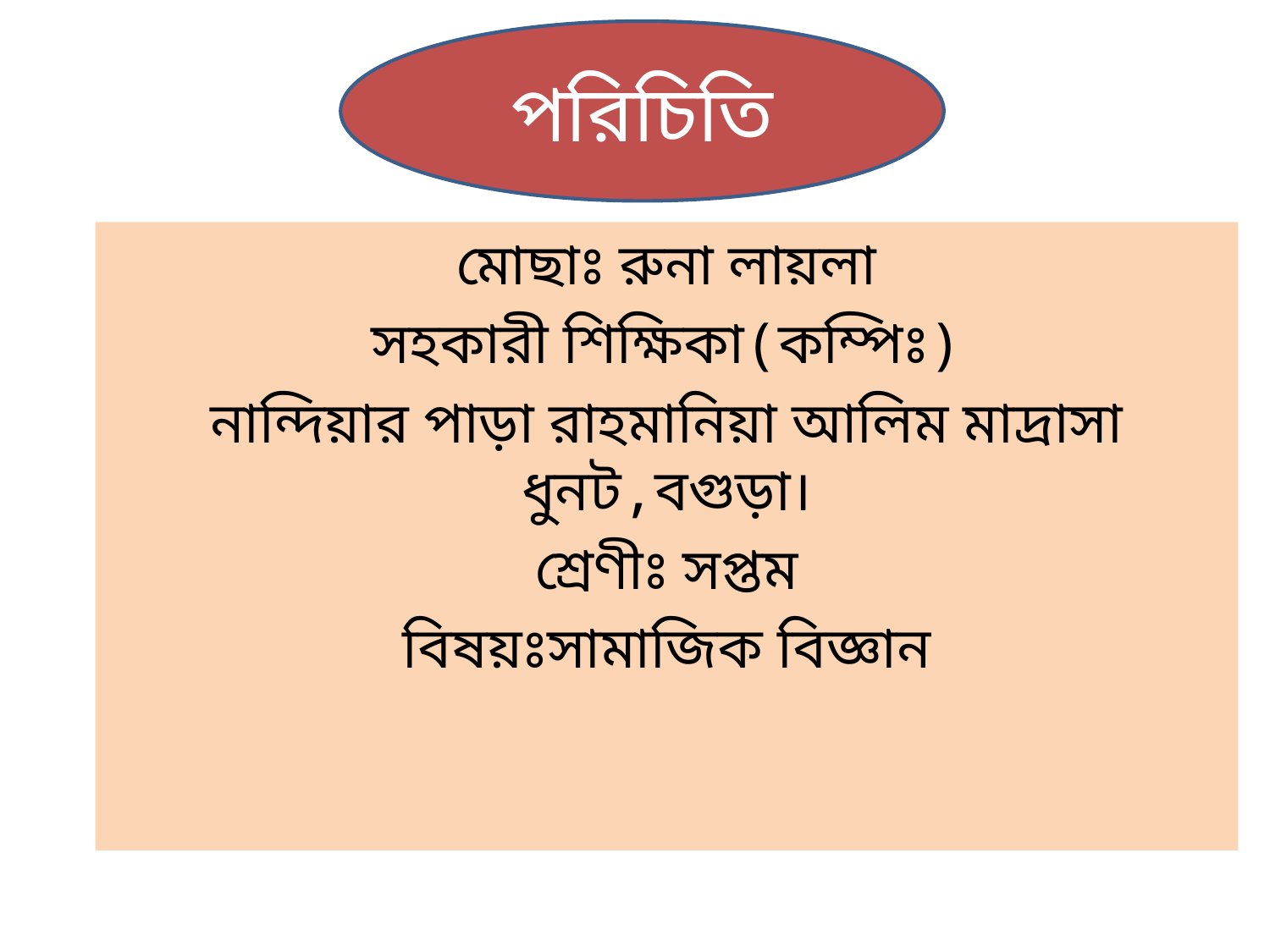

পরিচিতি
#
মোছাঃ রুনা লায়লা
সহকারী শিক্ষিকা(কম্পিঃ)
নান্দিয়ার পাড়া রাহমানিয়া আলিম মাদ্রাসা ধুনট,বগুড়া।
শ্রেণীঃ সপ্তম
বিষয়ঃসামাজিক বিজ্ঞান